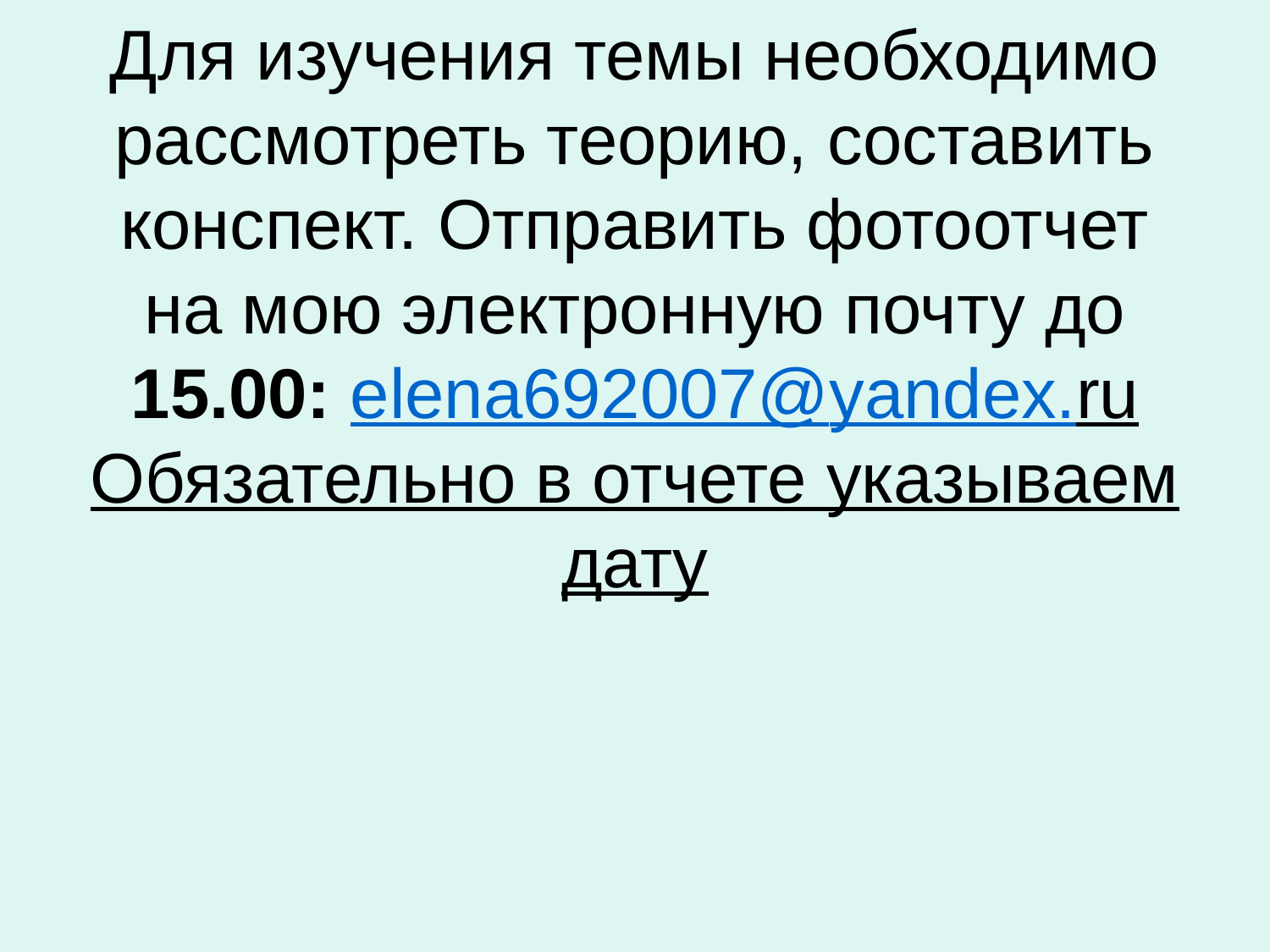

# Для изучения темы необходимо рассмотреть теорию, составить конспект. Отправить фотоотчет на мою электронную почту до 15.00: elena692007@yandex.ru Обязательно в отчете указываем дату